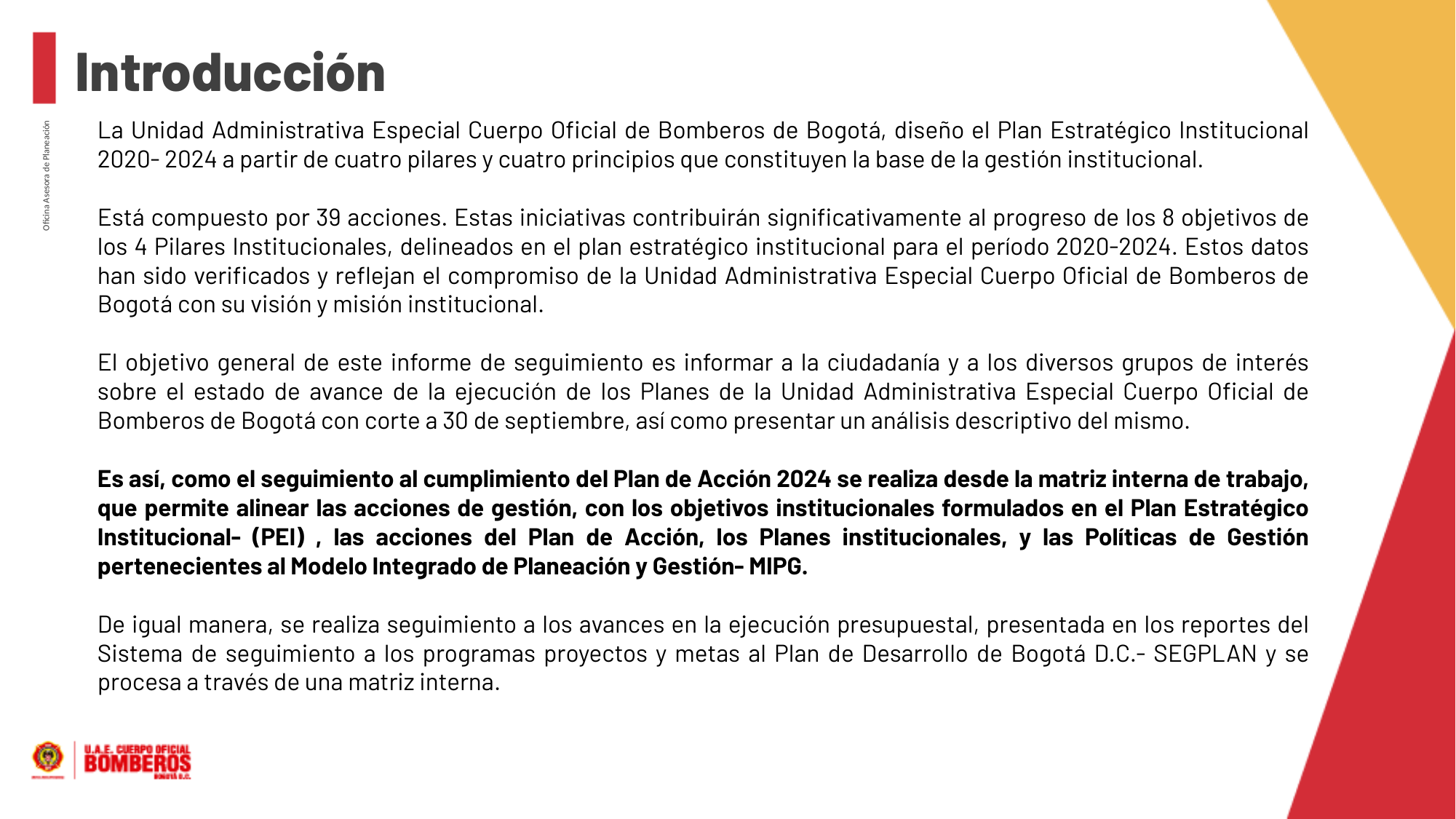

Introducción
La Unidad Administrativa Especial Cuerpo Oficial de Bomberos de Bogotá, diseño el Plan Estratégico Institucional 2020- 2024 a partir de cuatro pilares y cuatro principios que constituyen la base de la gestión institucional.

Está compuesto por 39 acciones. Estas iniciativas contribuirán significativamente al progreso de los 8 objetivos de los 4 Pilares Institucionales, delineados en el plan estratégico institucional para el período 2020-2024. Estos datos han sido verificados y reflejan el compromiso de la Unidad Administrativa Especial Cuerpo Oficial de Bomberos de Bogotá con su visión y misión institucional.

El objetivo general de este informe de seguimiento es informar a la ciudadanía y a los diversos grupos de interés sobre el estado de avance de la ejecución de los Planes de la Unidad Administrativa Especial Cuerpo Oficial de Bomberos de Bogotá con corte a 30 de septiembre, así como presentar un análisis descriptivo del mismo.

Es así, como el seguimiento al cumplimiento del Plan de Acción 2024 se realiza desde la matriz interna de trabajo, que permite alinear las acciones de gestión, con los objetivos institucionales formulados en el Plan Estratégico Institucional- (PEI) , las acciones del Plan de Acción, los Planes institucionales, y las Políticas de Gestión pertenecientes al Modelo Integrado de Planeación y Gestión- MIPG.

De igual manera, se realiza seguimiento a los avances en la ejecución presupuestal, presentada en los reportes del Sistema de seguimiento a los programas proyectos y metas al Plan de Desarrollo de Bogotá D.C.- SEGPLAN y se procesa a través de una matriz interna.
Oficina Asesora de Planeación